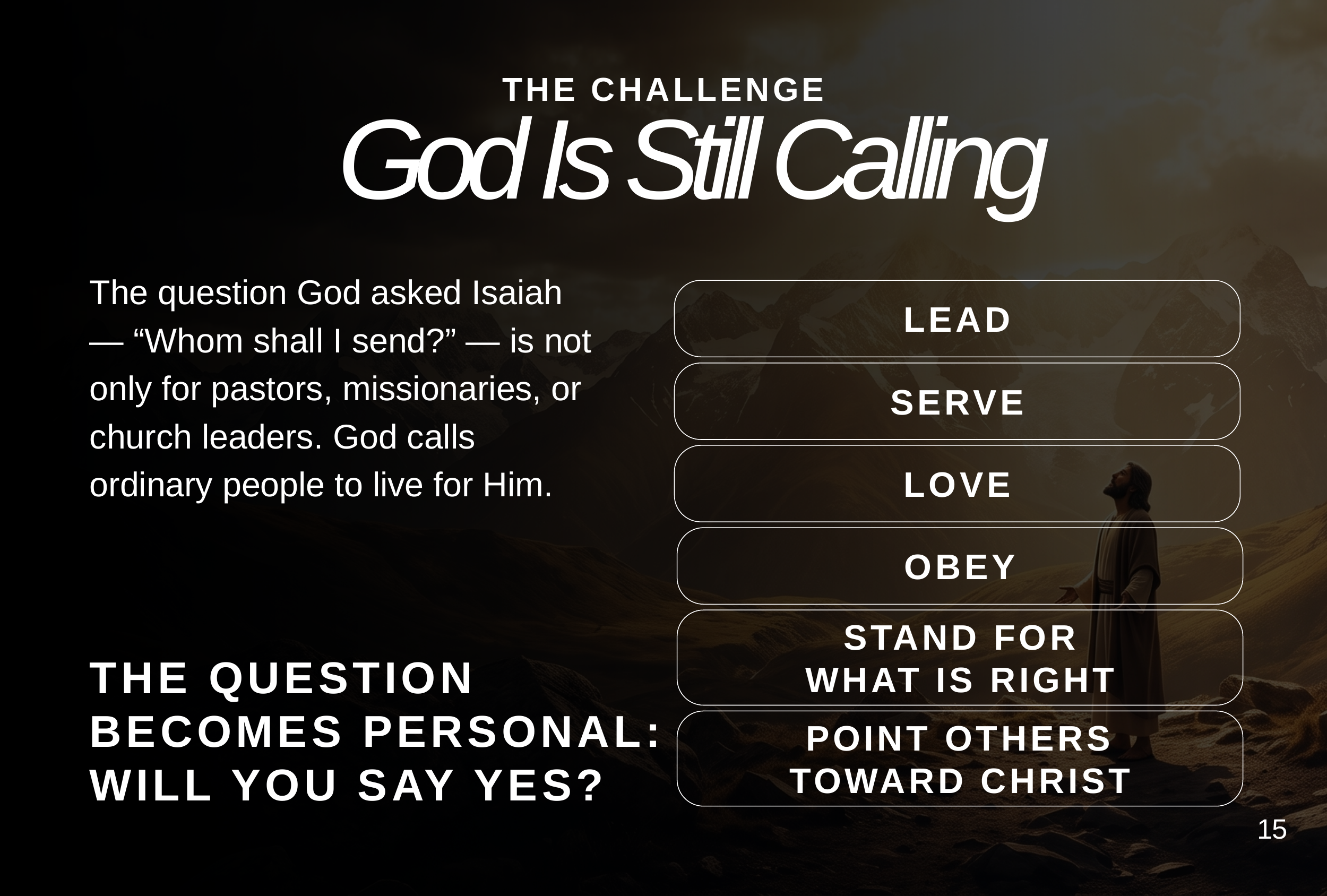

THE CHALLENGE
God Is Still Calling
The question God asked Isaiah — “Whom shall I send?” — is not only for pastors, missionaries, or church leaders. God calls ordinary people to live for Him.

LEAD

SERVE

LOVE

OBEY

STAND FOR
WHAT IS RIGHT
THE QUESTION BECOMES PERSONAL: WILL YOU SAY YES?

POINT OTHERS TOWARD CHRIST
15